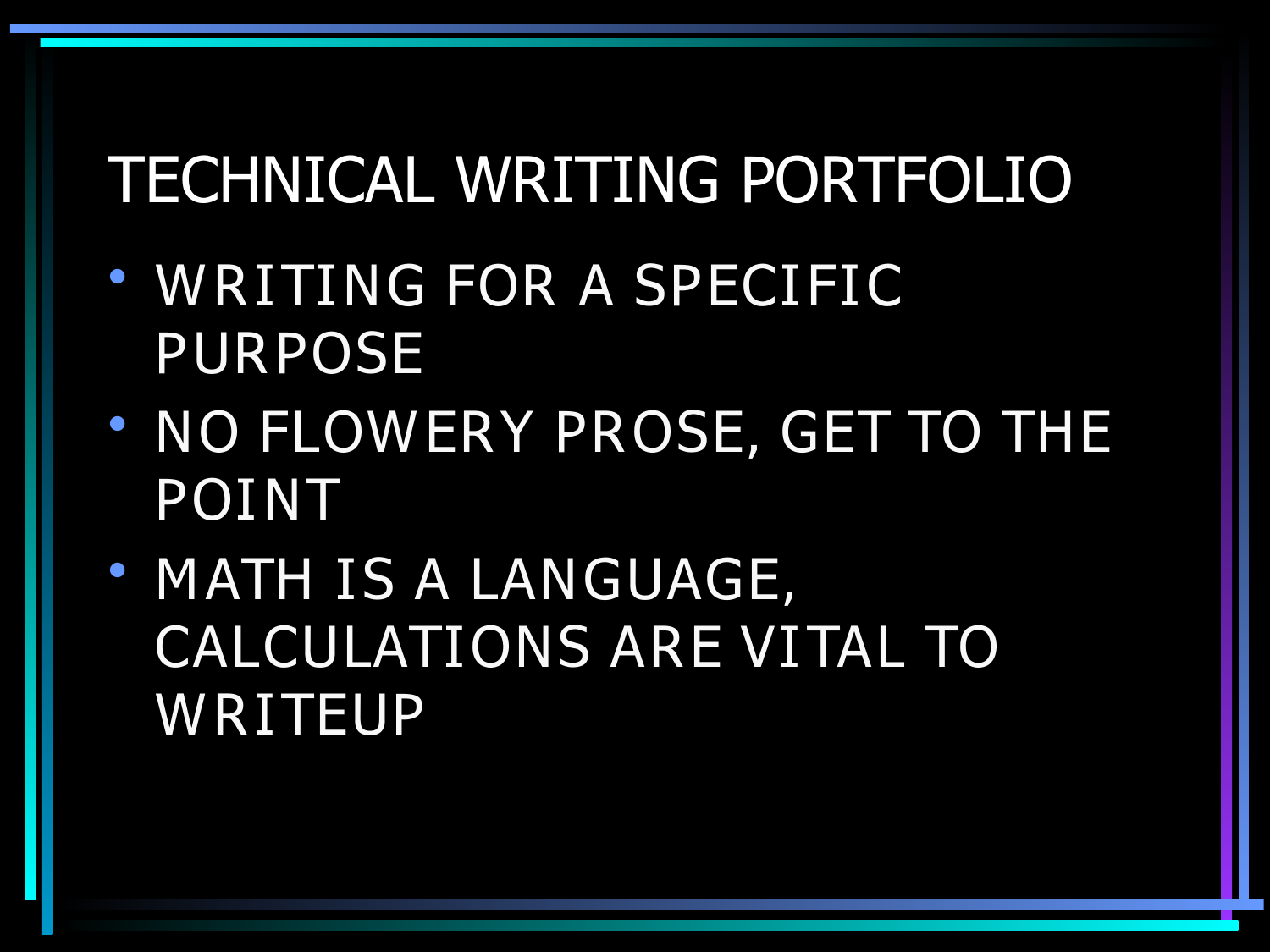

# TECHNICAL WRITING PORTFOLIO
WRITING FOR A SPECIFIC PURPOSE
NO FLOWERY PROSE, GET TO THE POINT
MATH IS A LANGUAGE, CALCULATIONS ARE VITAL TO WRITEUP